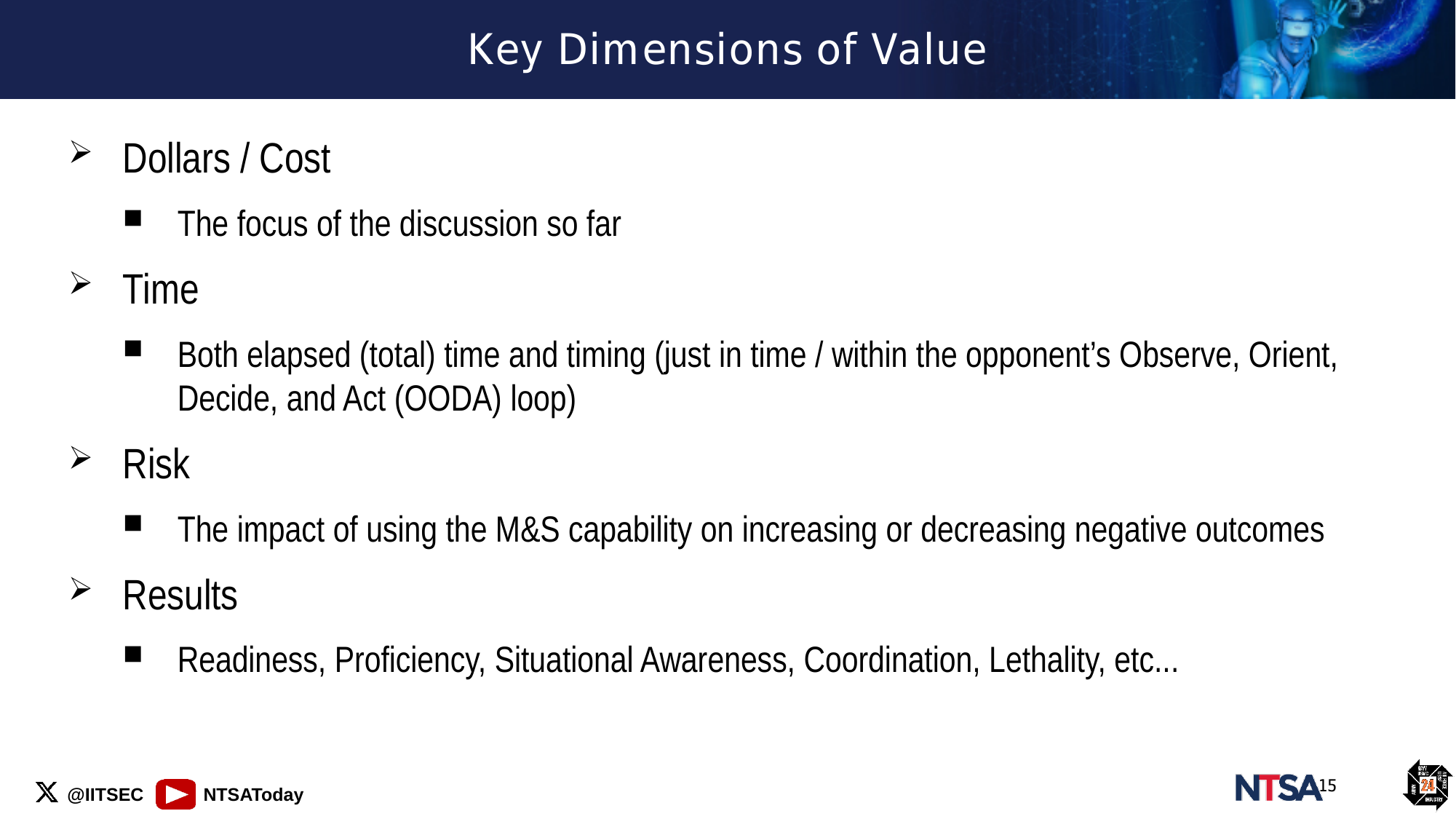

# Key Dimensions of Value
Dollars / Cost
The focus of the discussion so far
Time
Both elapsed (total) time and timing (just in time / within the opponent’s Observe, Orient, Decide, and Act (OODA) loop)
Risk
The impact of using the M&S capability on increasing or decreasing negative outcomes
Results
Readiness, Proficiency, Situational Awareness, Coordination, Lethality, etc...